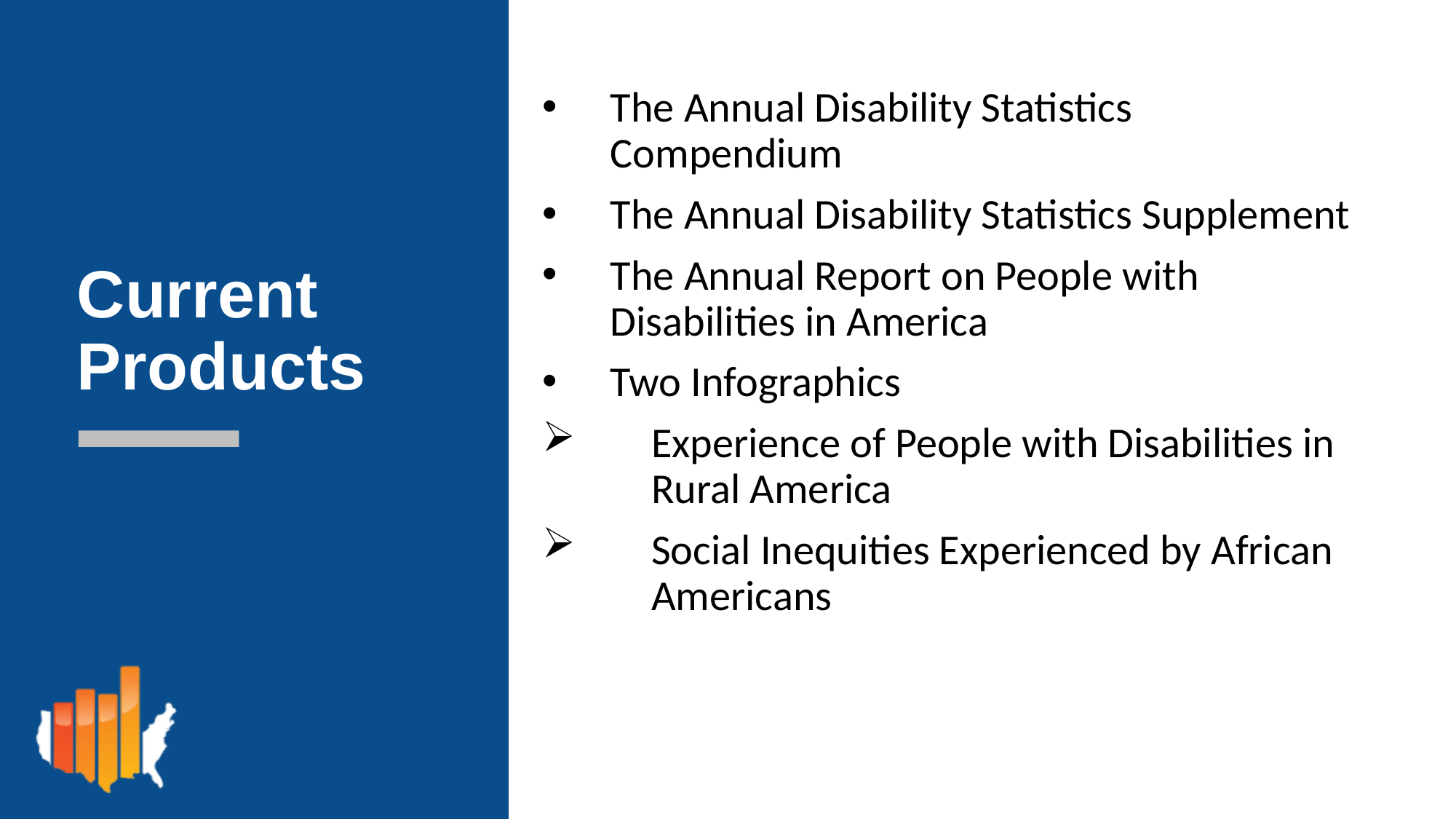

The Annual Disability Statistics Compendium
The Annual Disability Statistics Supplement
The Annual Report on People with Disabilities in America
Two Infographics
Experience of People with Disabilities in Rural America
Social Inequities Experienced by African Americans

# Current Products